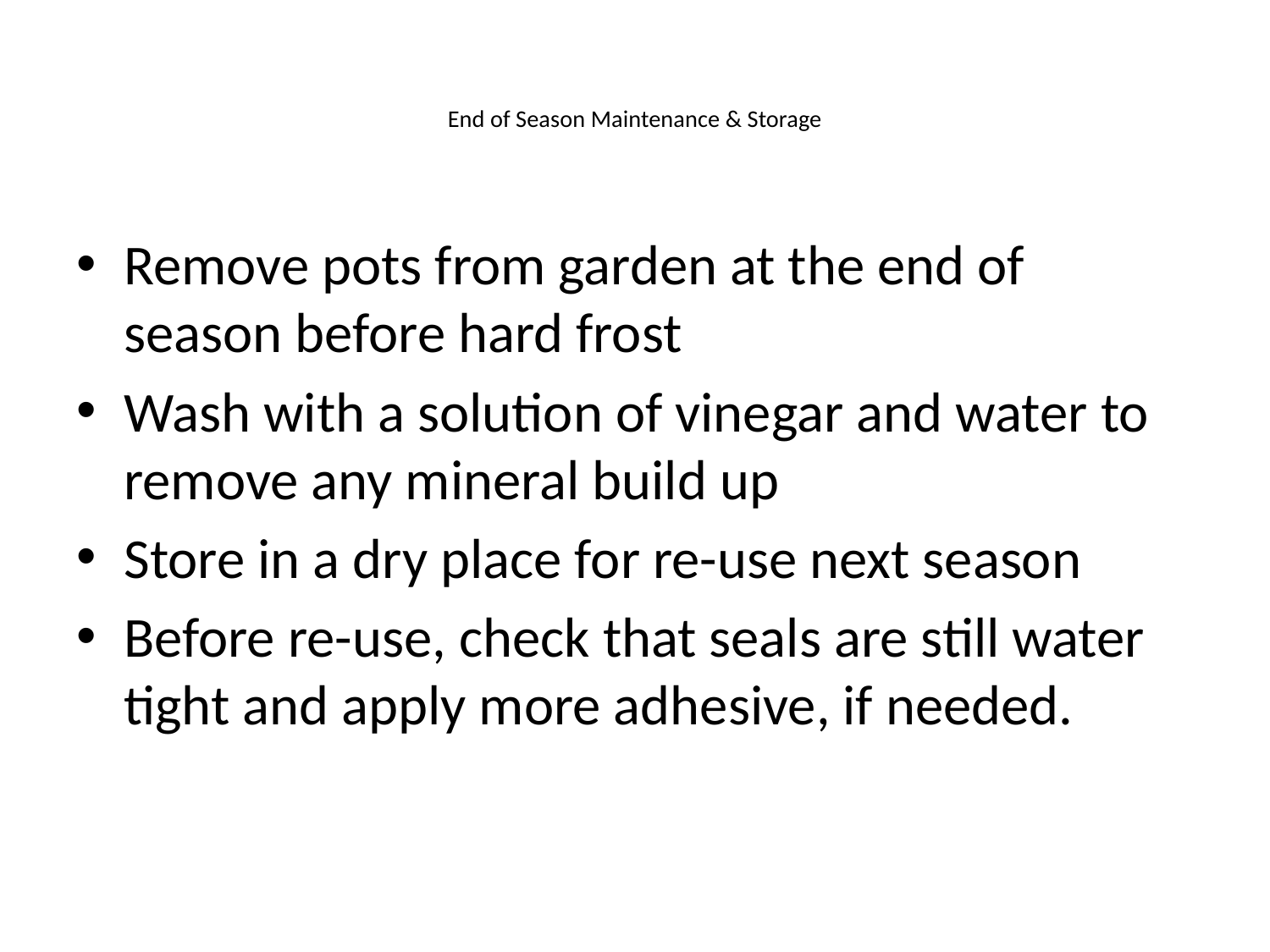

# End of Season Maintenance & Storage
Remove pots from garden at the end of season before hard frost
Wash with a solution of vinegar and water to remove any mineral build up
Store in a dry place for re-use next season
Before re-use, check that seals are still water tight and apply more adhesive, if needed.